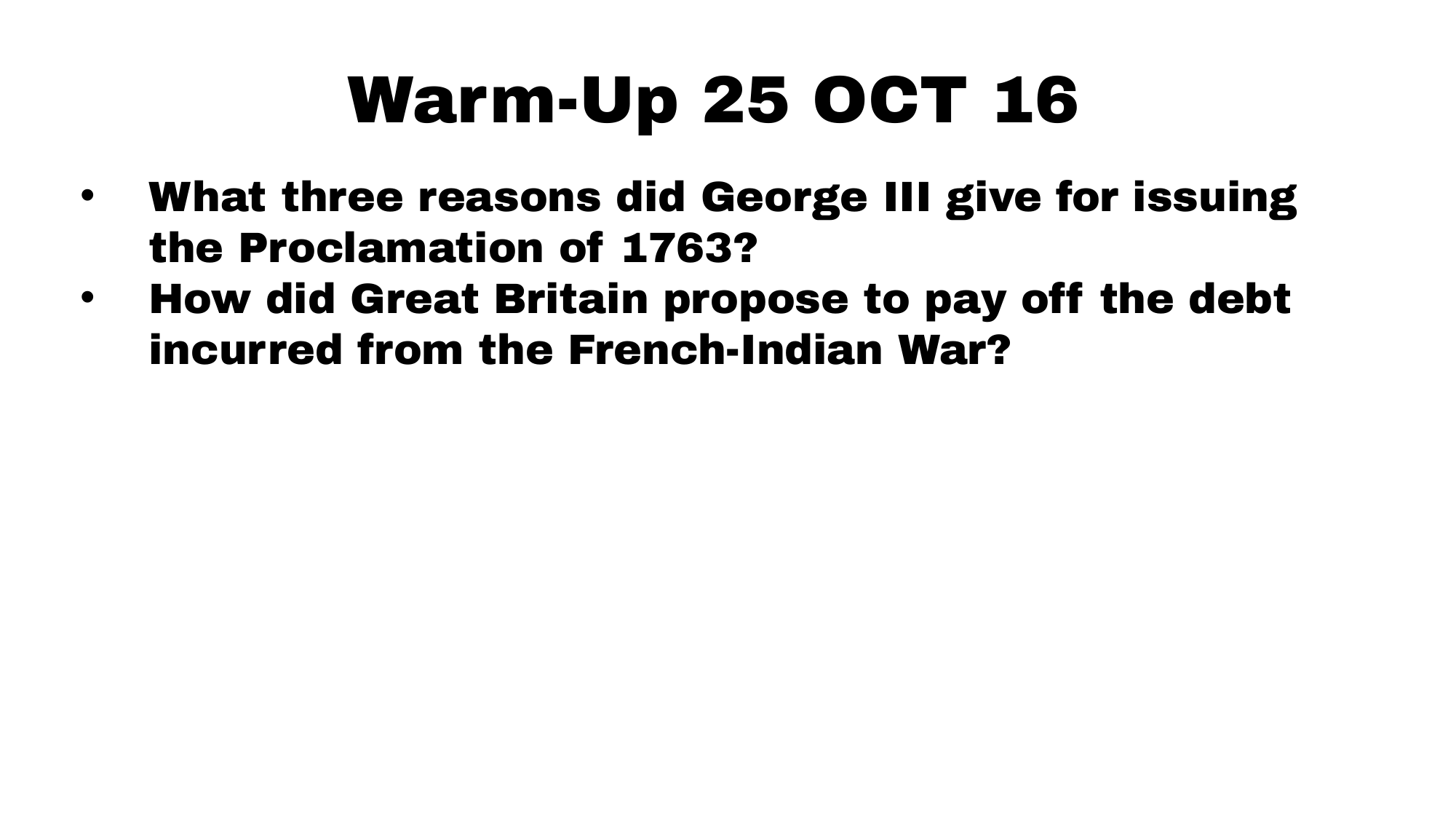

# Warm-Up 25 OCT 16
What three reasons did George III give for issuing the Proclamation of 1763?
How did Great Britain propose to pay off the debt incurred from the French-Indian War?